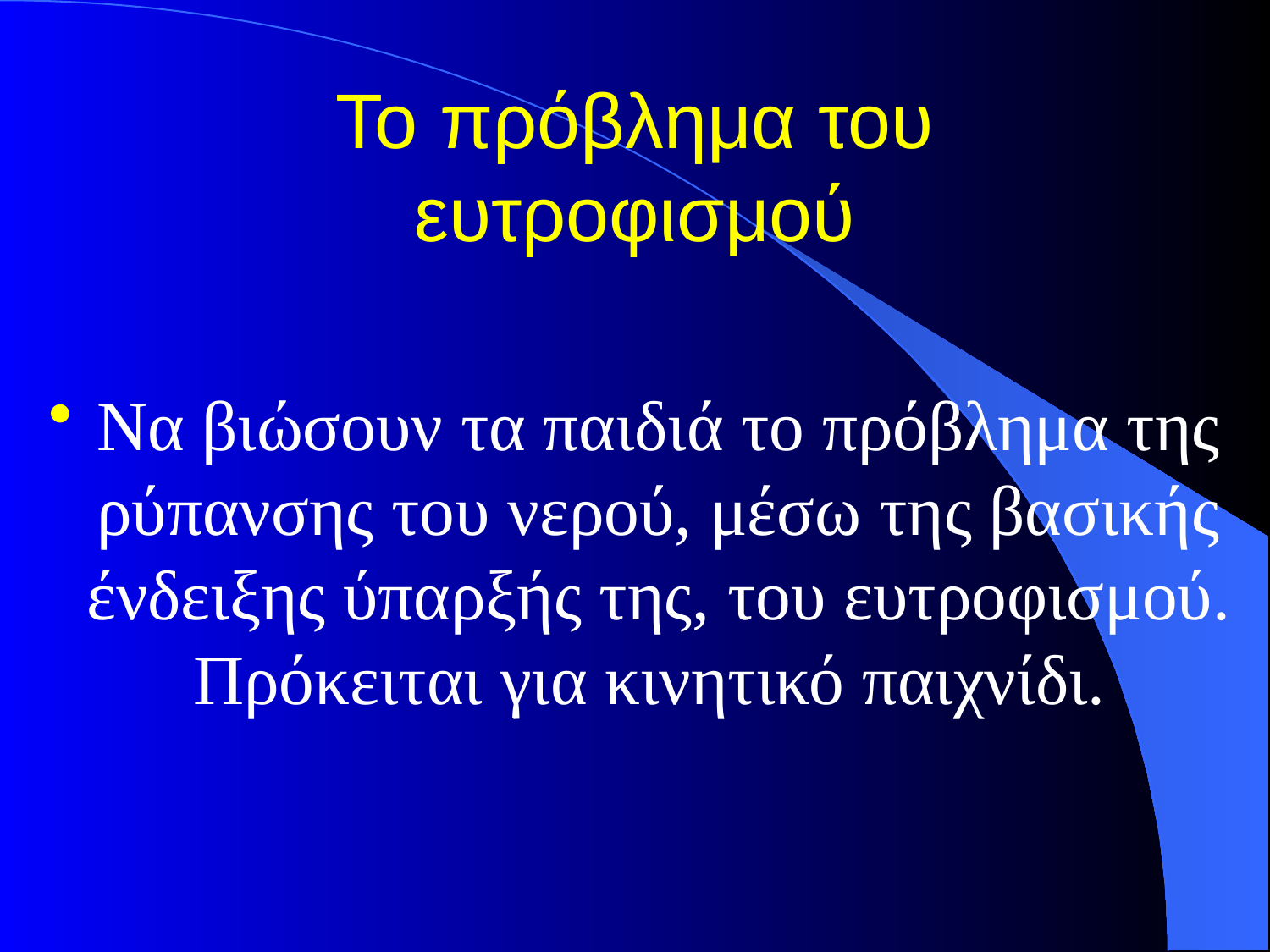

# Το πρόβλημα του ευτροφισμού

Να βιώσουν τα παιδιά το πρόβλημα της ρύπανσης του νερού, μέσω της βασικής ένδειξης ύπαρξής της, του ευτροφισμού. Πρόκειται για κινητικό παιχνίδι.